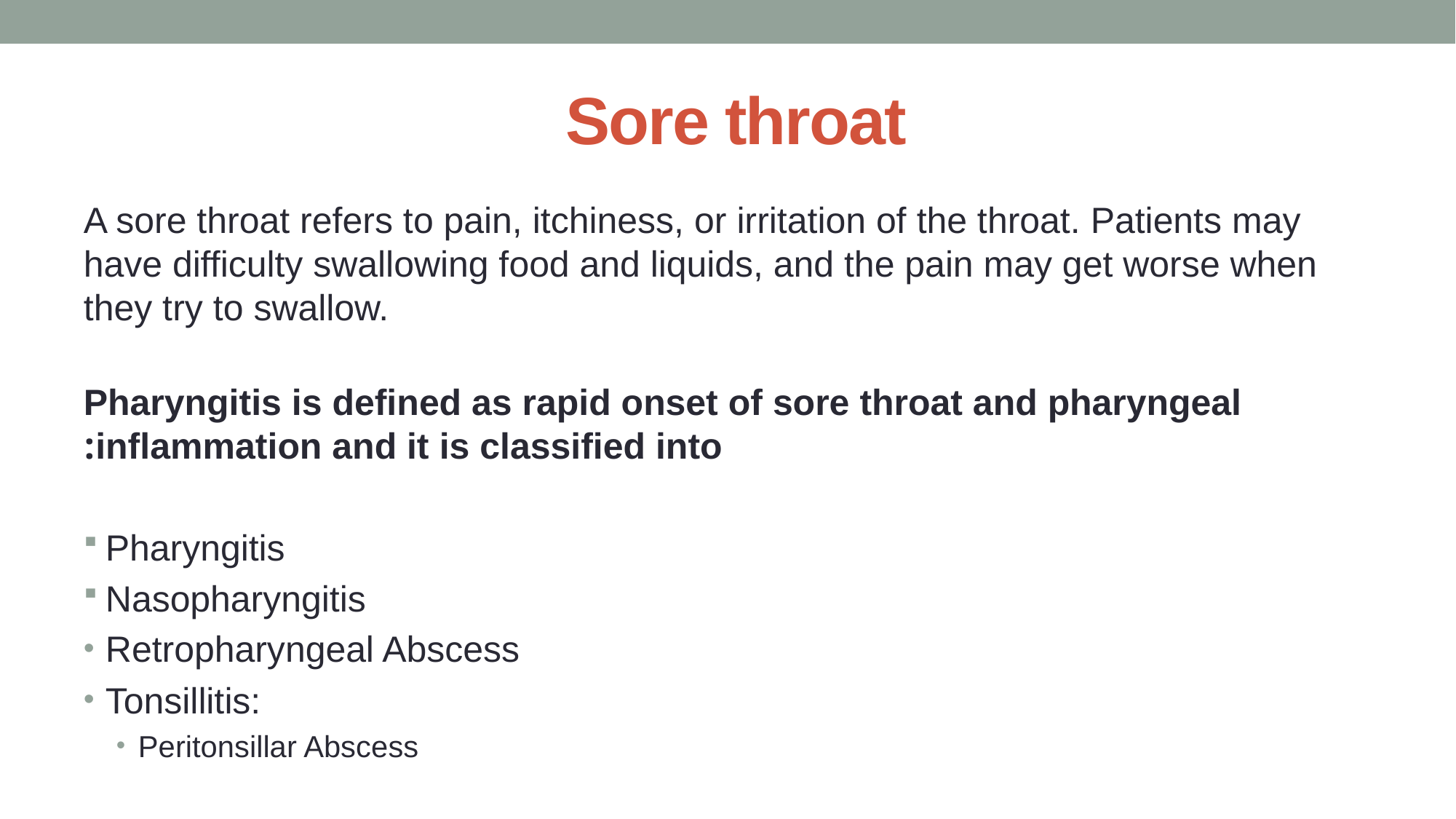

# Sore throat
A sore throat refers to pain, itchiness, or irritation of the throat. Patients may have difficulty swallowing food and liquids, and the pain may get worse when they try to swallow.

Pharyngitis is defined as rapid onset of sore throat and pharyngeal inflammation and it is classified into:

Pharyngitis
Nasopharyngitis
Retropharyngeal Abscess
Tonsillitis:
Peritonsillar Abscess